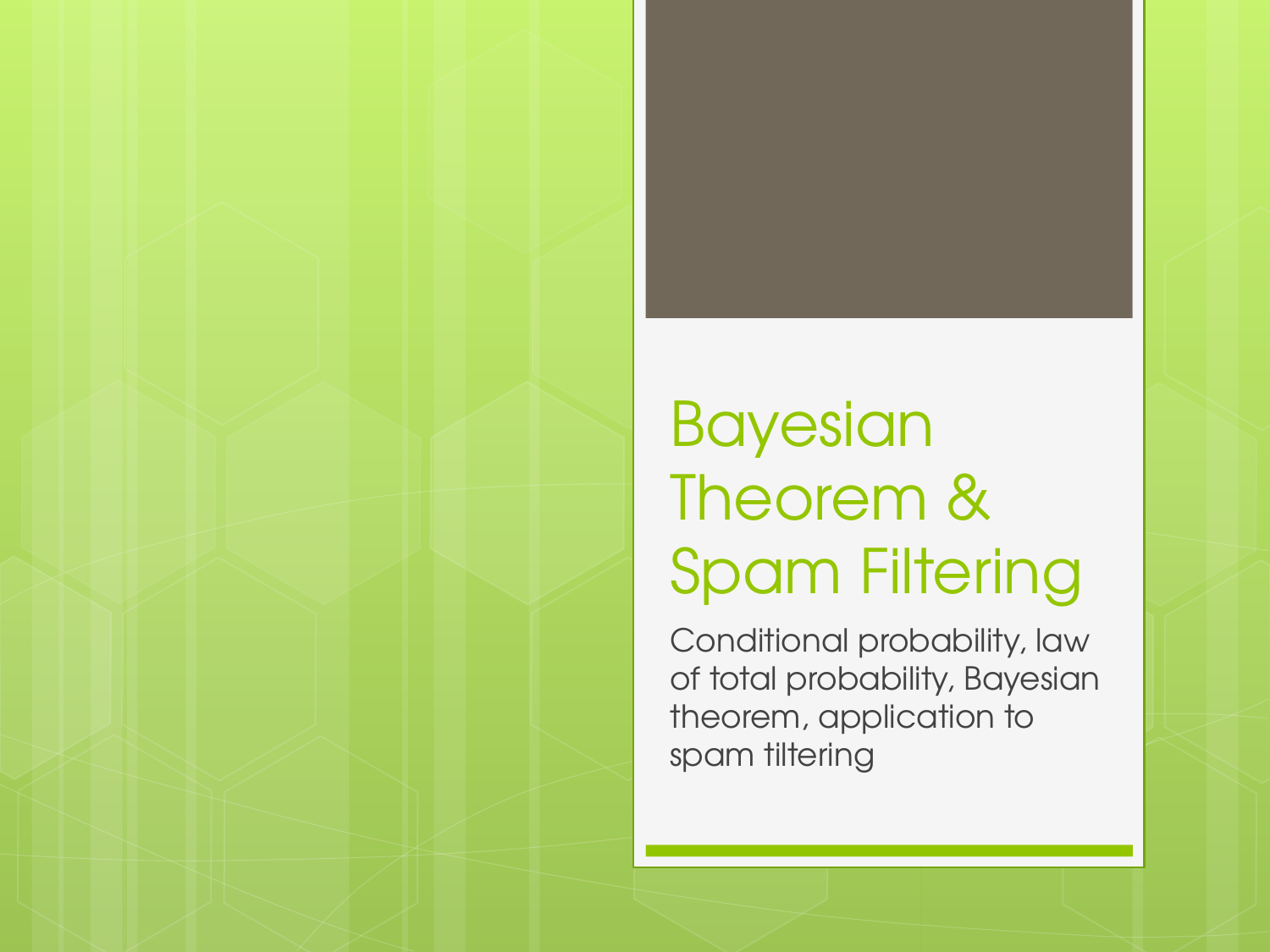

# Bayesian Theorem & Spam Filtering
Conditional probability, law of total probability, Bayesian theorem, application to spam tiltering